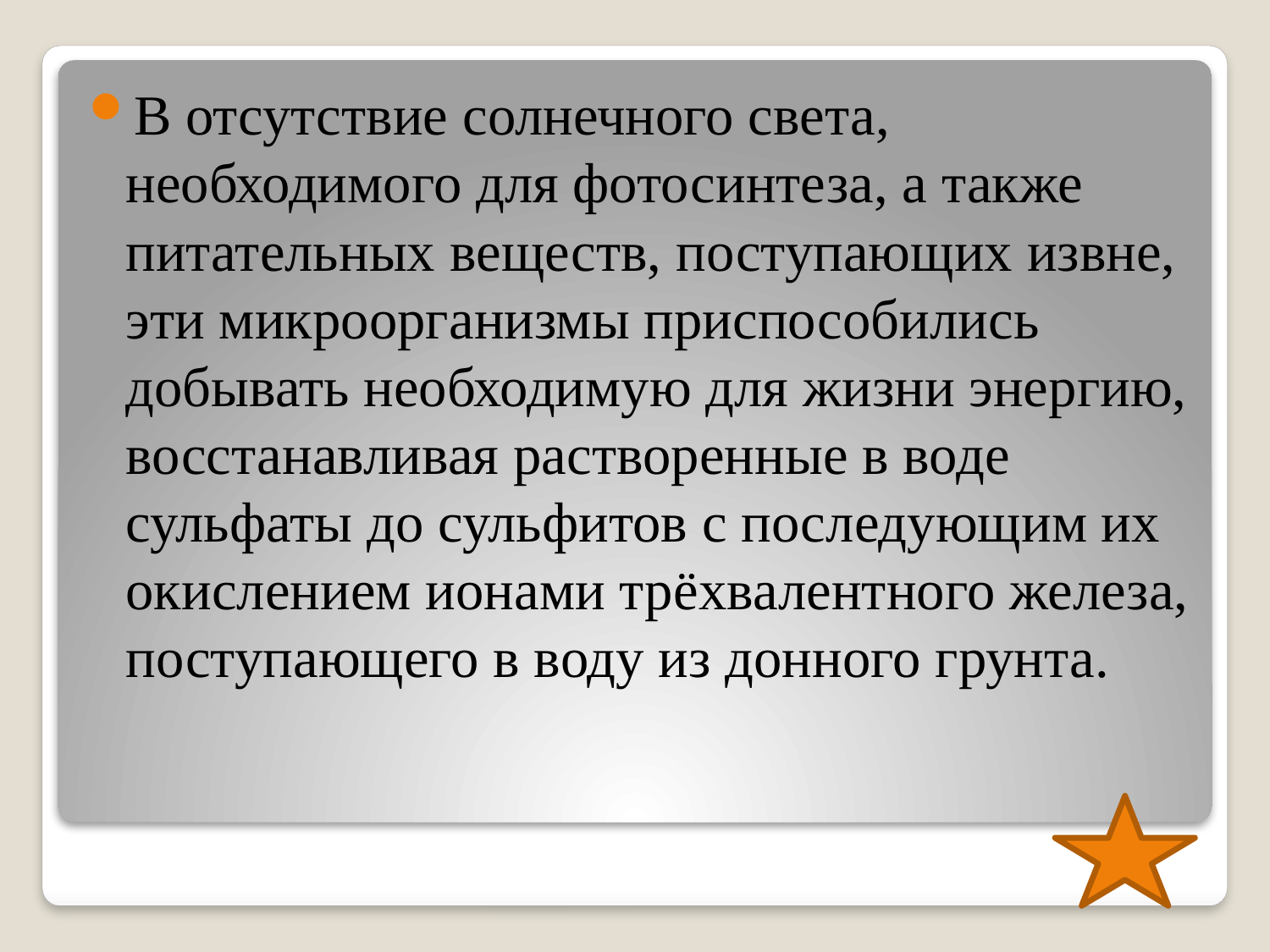

В отсутствие солнечного света, необходимого для фотосинтеза, а также питательных веществ, поступающих извне, эти микроорганизмы приспособились добывать необходимую для жизни энергию, восстанавливая растворенные в воде сульфаты до сульфитов с последующим их окислением ионами трёхвалентного железа, поступающего в воду из донного грунта.